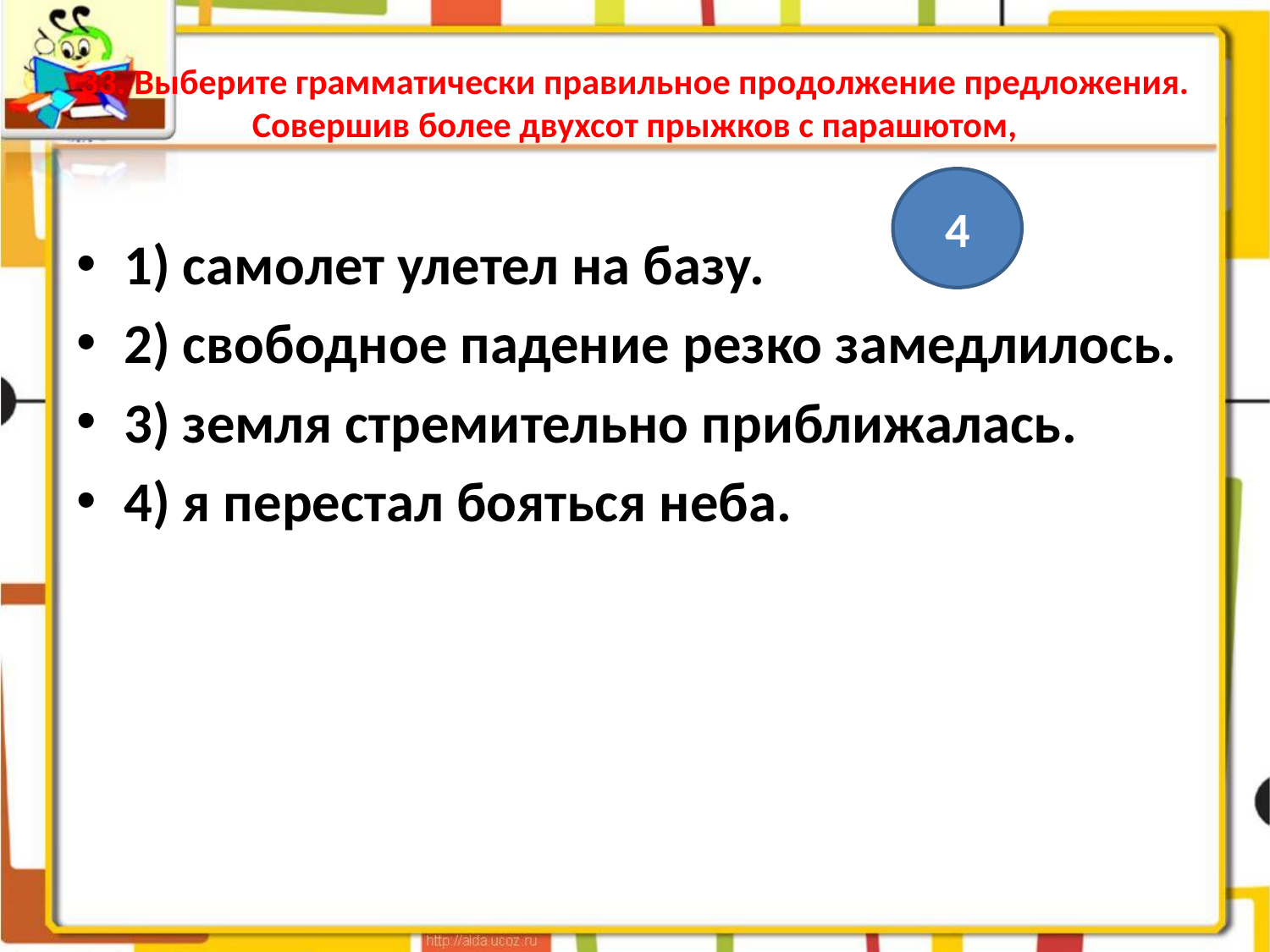

# 33. Выберите грамматически правильное продолжение предложения. Совершив более двухсот прыжков с парашютом,
4
1) самолет улетел на базу.
2) свободное падение резко замедлилось.
3) земля стремительно приближалась.
4) я перестал бояться неба.